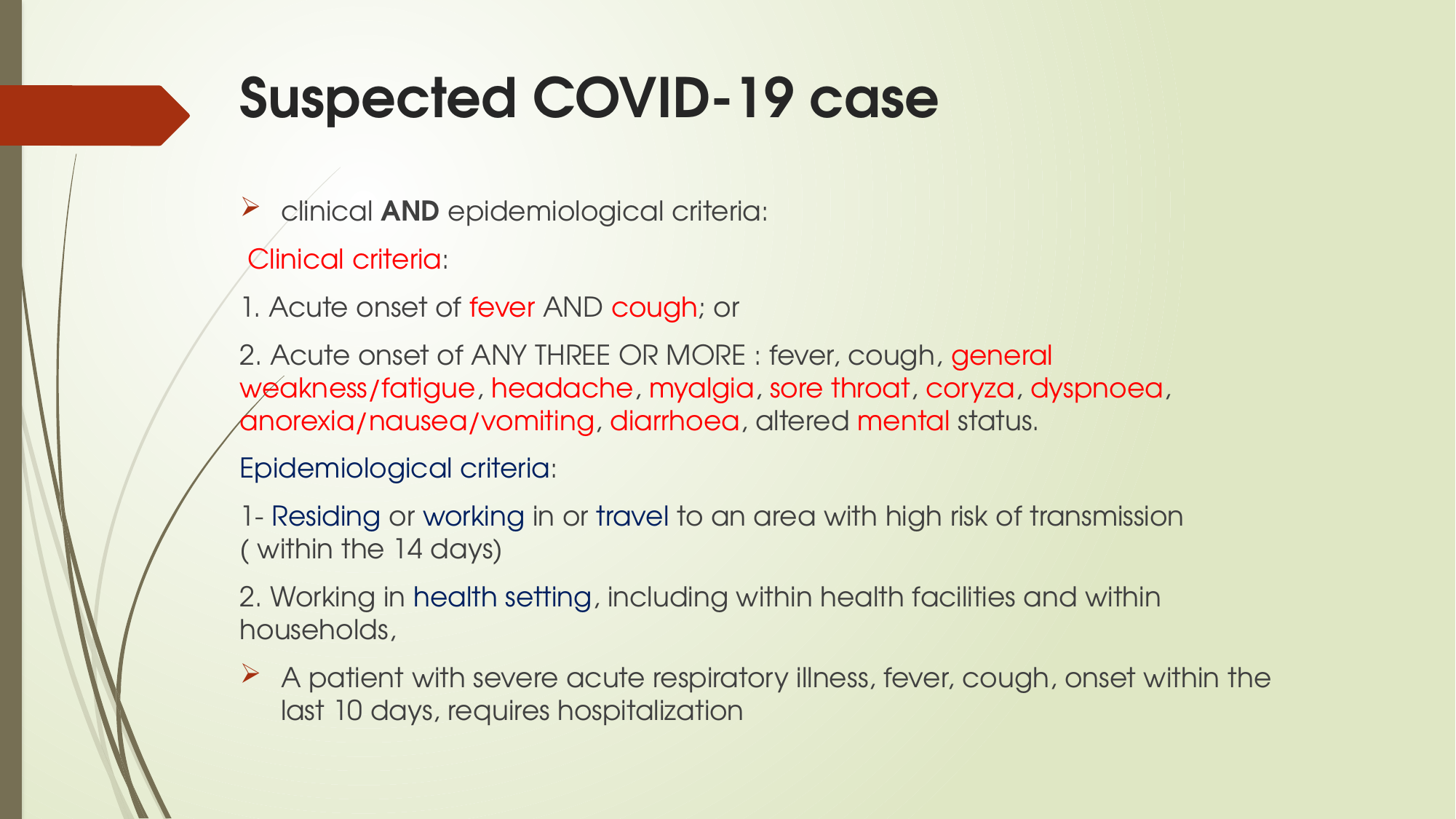

# Suspected COVID-19 case
clinical AND epidemiological criteria:
 Clinical criteria:
1. Acute onset of fever AND cough; or
2. Acute onset of ANY THREE OR MORE : fever, cough, general weakness/fatigue, headache, myalgia, sore throat, coryza, dyspnoea, anorexia/nausea/vomiting, diarrhoea, altered mental status.
Epidemiological criteria:
1- Residing or working in or travel to an area with high risk of transmission ( within the 14 days)
2. Working in health setting, including within health facilities and within households,
A patient with severe acute respiratory illness, fever, cough, onset within the last 10 days, requires hospitalization